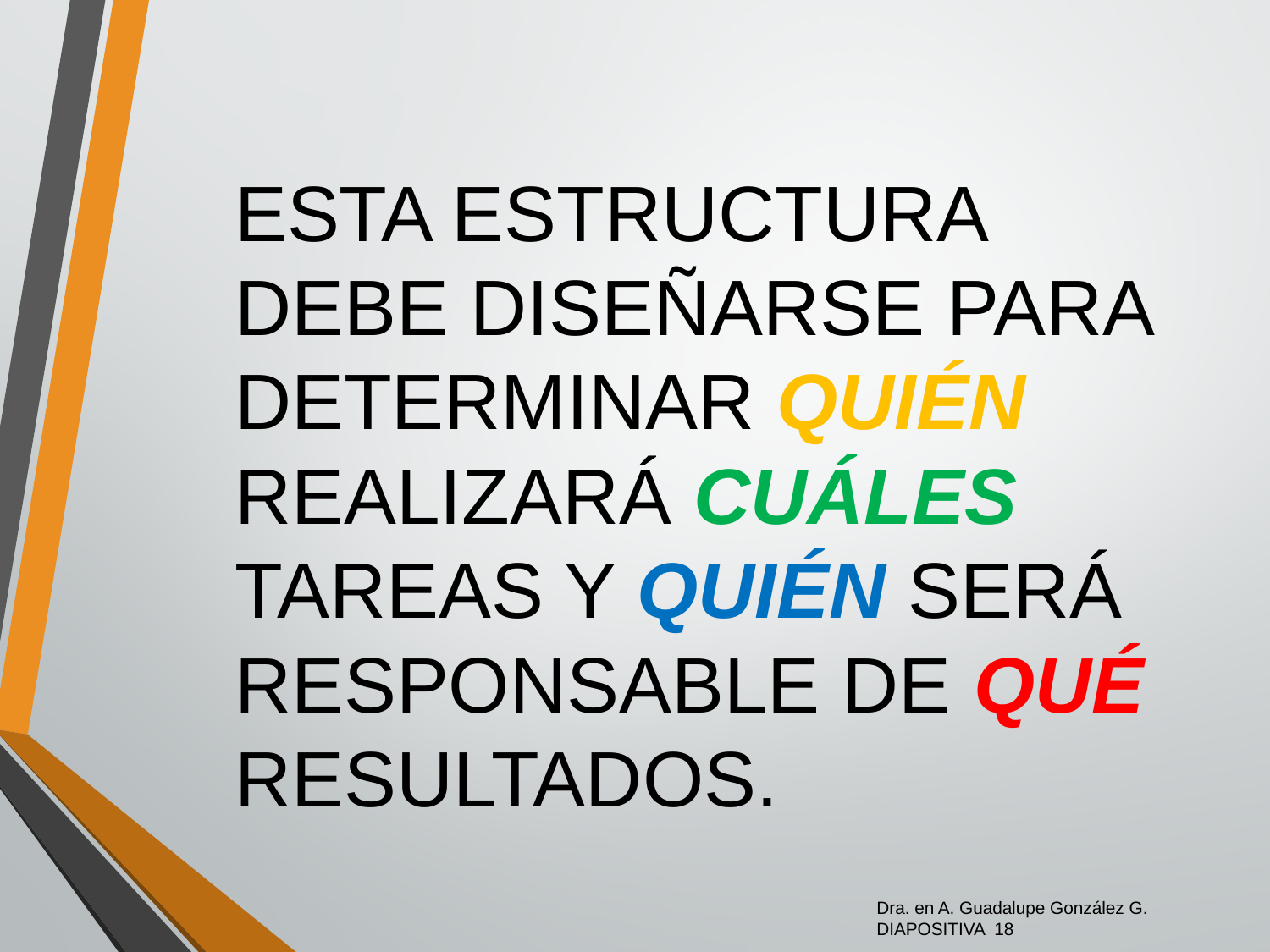

ESTA ESTRUCTURA DEBE DISEÑARSE PARA DETERMINAR QUIÉN REALIZARÁ CUÁLES TAREAS Y QUIÉN SERÁ RESPONSABLE DE QUÉ RESULTADOS.

Dra. en A. Guadalupe González G. DIAPOSITIVA  18